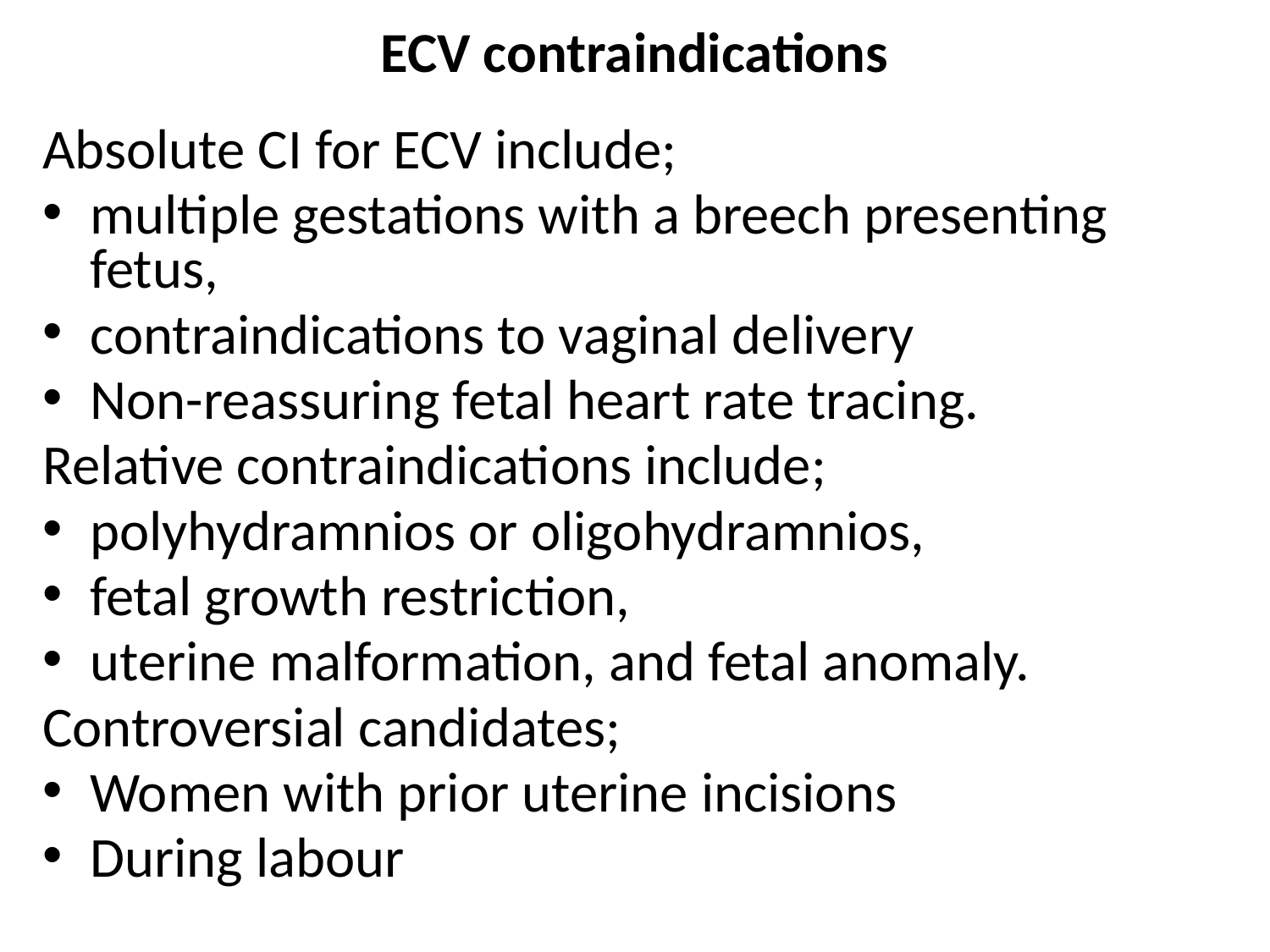

# ECV contraindications
Absolute CI for ECV include;
multiple gestations with a breech presenting fetus,
contraindications to vaginal delivery
Non-reassuring fetal heart rate tracing.
Relative contraindications include;
polyhydramnios or oligohydramnios,
fetal growth restriction,
uterine malformation, and fetal anomaly.
Controversial candidates;
Women with prior uterine incisions
During labour